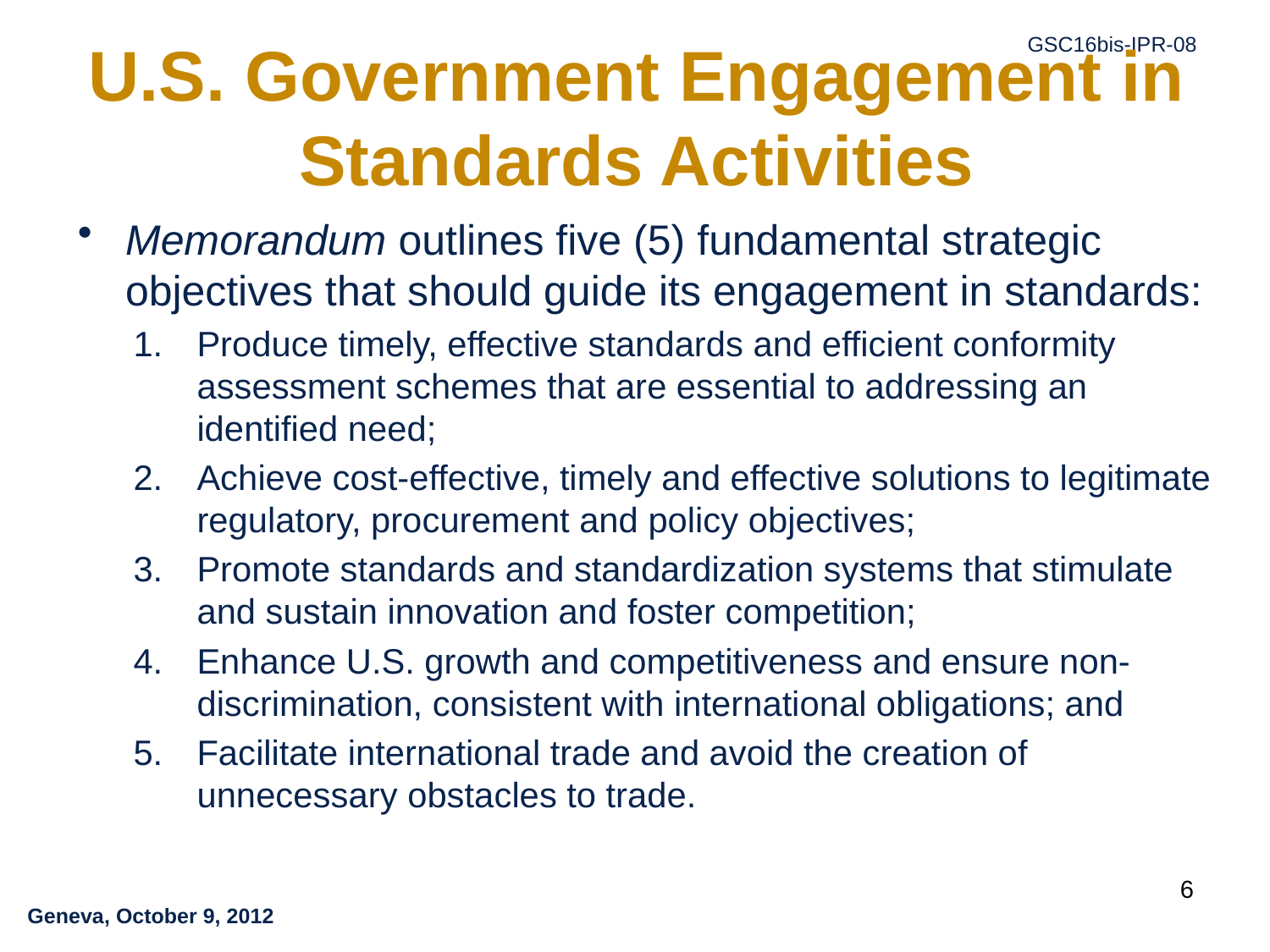

# U.S. Government Engagement in Standards Activities
Memorandum outlines five (5) fundamental strategic objectives that should guide its engagement in standards:
Produce timely, effective standards and efficient conformity assessment schemes that are essential to addressing an identified need;
Achieve cost-effective, timely and effective solutions to legitimate regulatory, procurement and policy objectives;
Promote standards and standardization systems that stimulate and sustain innovation and foster competition;
Enhance U.S. growth and competitiveness and ensure non-discrimination, consistent with international obligations; and
Facilitate international trade and avoid the creation of unnecessary obstacles to trade.
6